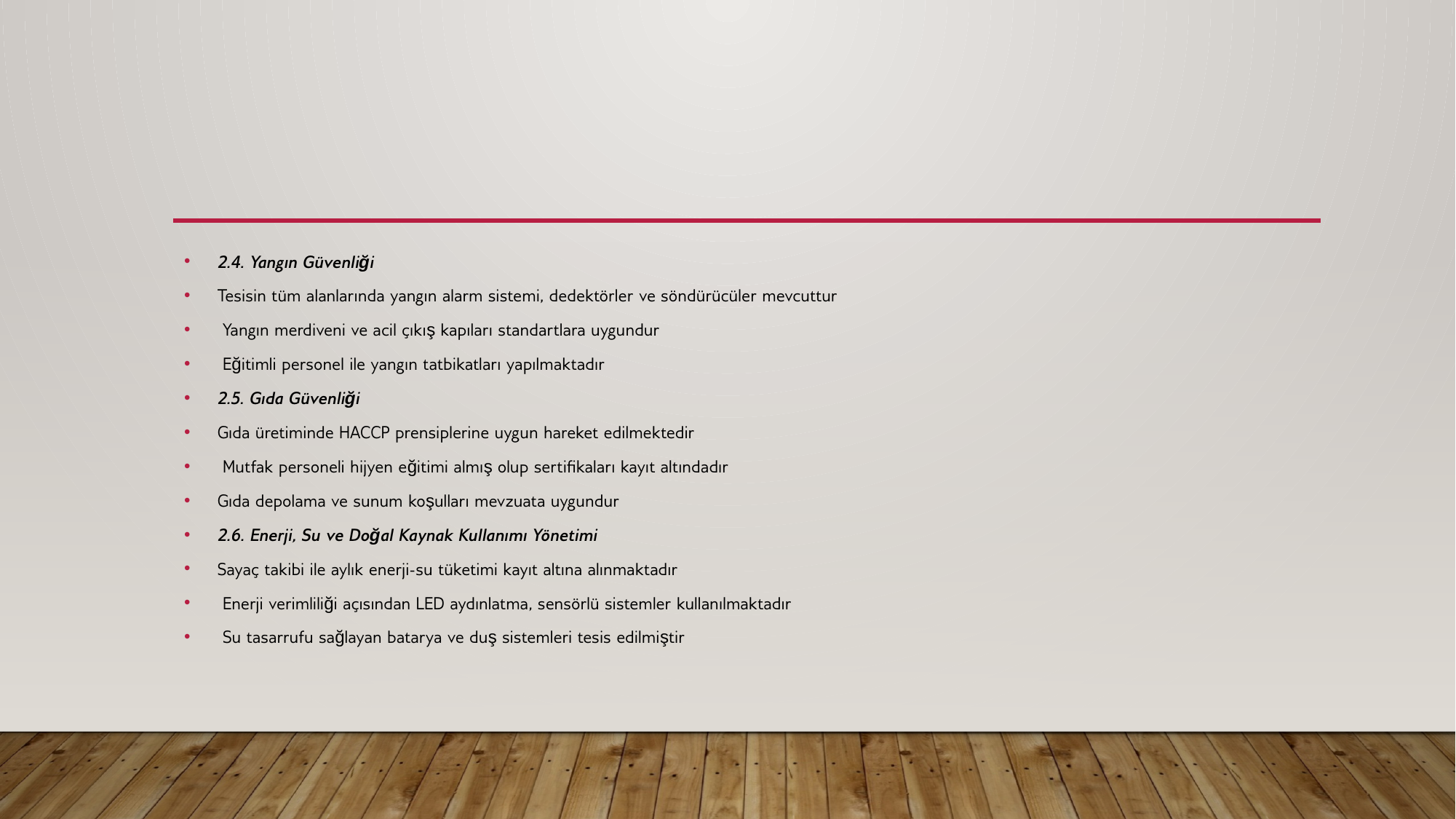

#
2.4. Yangın Güvenliği
Tesisin tüm alanlarında yangın alarm sistemi, dedektörler ve söndürücüler mevcuttur
 Yangın merdiveni ve acil çıkış kapıları standartlara uygundur
 Eğitimli personel ile yangın tatbikatları yapılmaktadır
2.5. Gıda Güvenliği
Gıda üretiminde HACCP prensiplerine uygun hareket edilmektedir
 Mutfak personeli hijyen eğitimi almış olup sertifikaları kayıt altındadır
Gıda depolama ve sunum koşulları mevzuata uygundur
2.6. Enerji, Su ve Doğal Kaynak Kullanımı Yönetimi
Sayaç takibi ile aylık enerji-su tüketimi kayıt altına alınmaktadır
 Enerji verimliliği açısından LED aydınlatma, sensörlü sistemler kullanılmaktadır
 Su tasarrufu sağlayan batarya ve duş sistemleri tesis edilmiştir